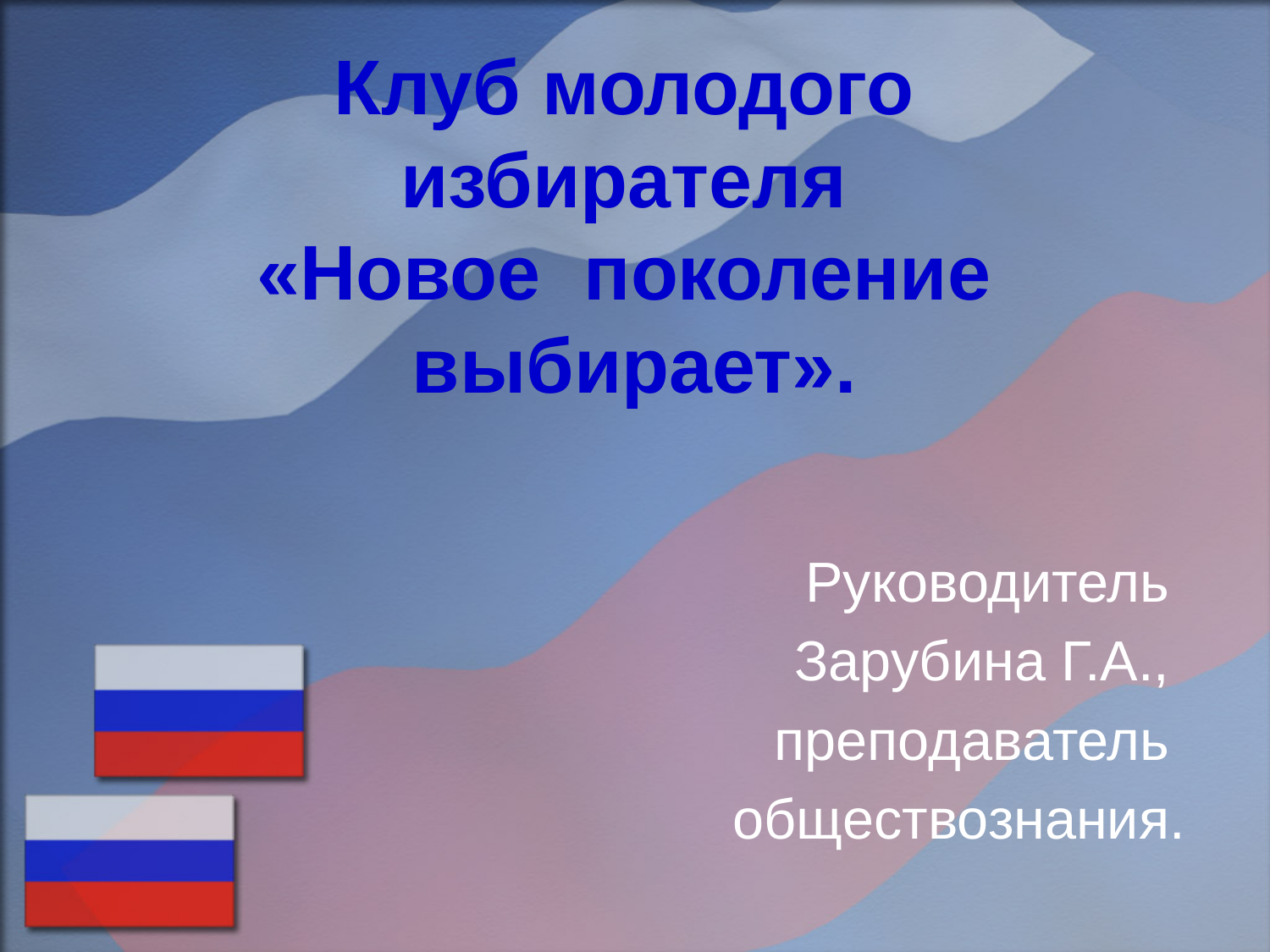

# Клуб молодого избирателя «Новое  поколение выбирает».
Руководитель
Зарубина Г.А.,
преподаватель
обществознания.